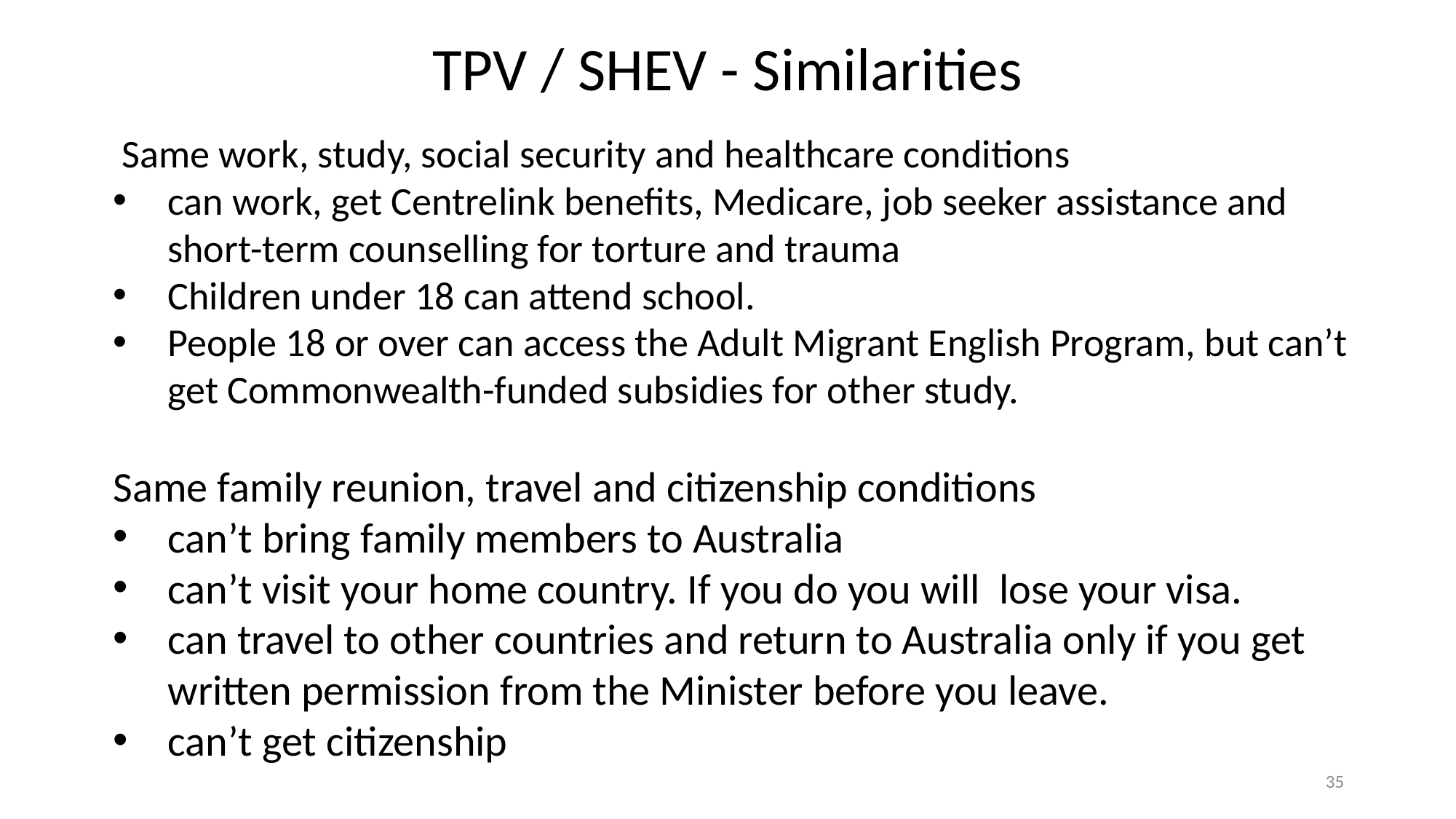

TPV / SHEV - Similarities
 Same work, study, social security and healthcare conditions
can work, get Centrelink benefits, Medicare, job seeker assistance and short-term counselling for torture and trauma
Children under 18 can attend school.
People 18 or over can access the Adult Migrant English Program, but can’t get Commonwealth-funded subsidies for other study.

Same family reunion, travel and citizenship conditions
can’t bring family members to Australia
can’t visit your home country. If you do you will  lose your visa.
can travel to other countries and return to Australia only if you get written permission from the Minister before you leave.
can’t get citizenship

35